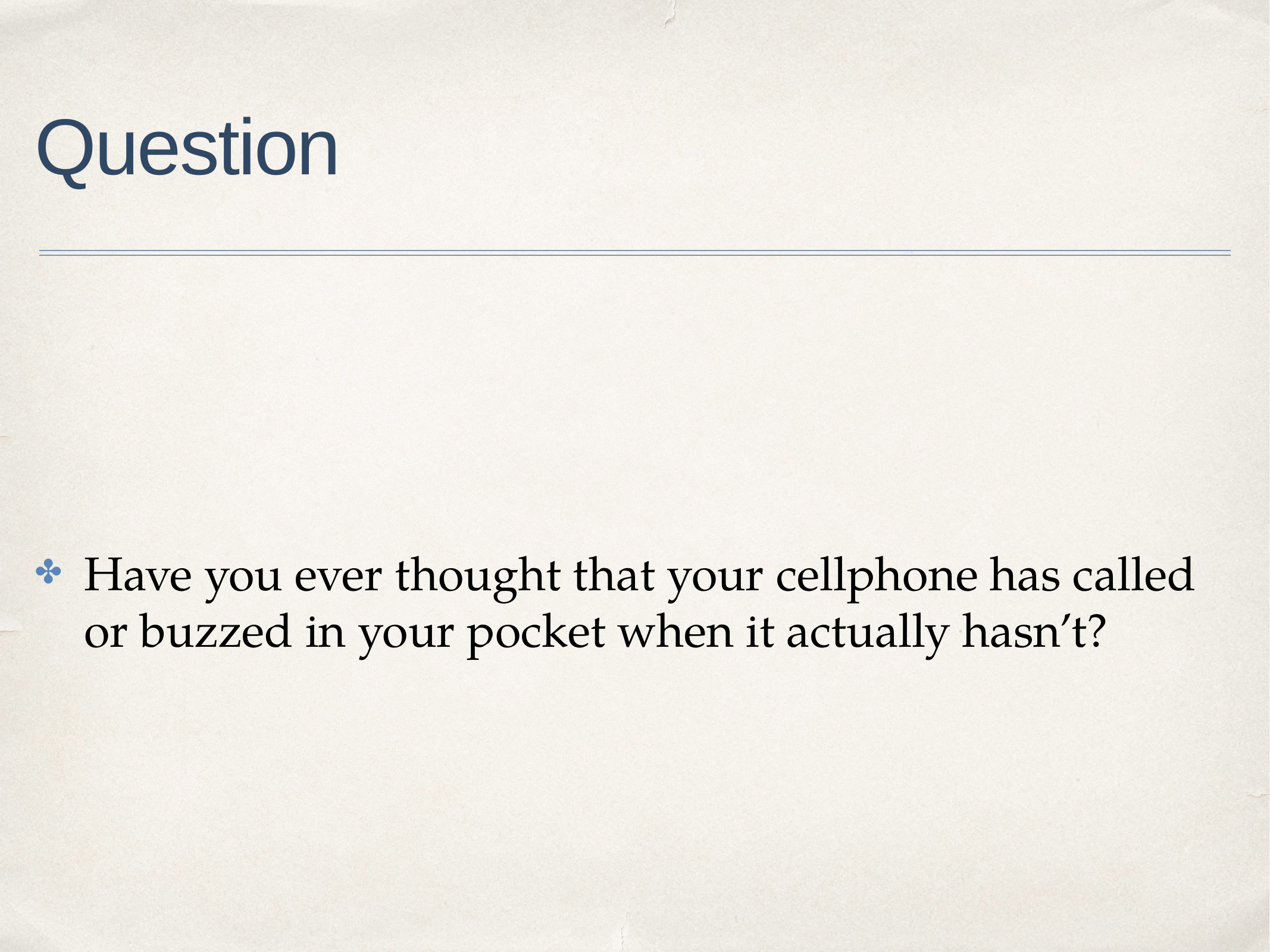

# Question
Have you ever thought that your cellphone has called or buzzed in your pocket when it actually hasn’t?